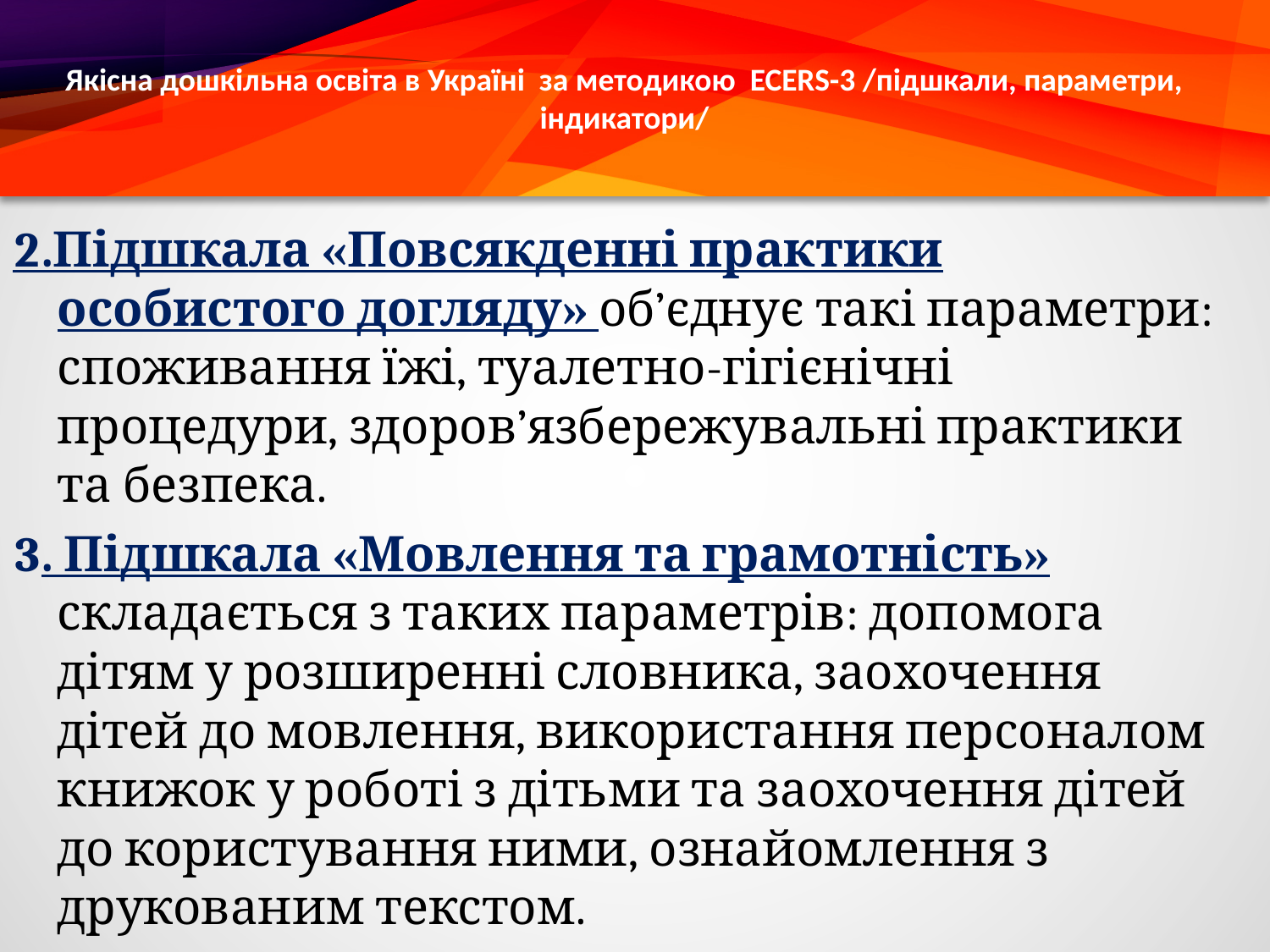

# Якісна дошкільна освіта в Україні  за методикою  ECERS-3 /підшкали, параметри, індикатори/
2.Підшкала «Повсякденні практики особистого догляду» об’єднує такі параметри: споживання їжі, туалетно-гігієнічні процедури, здоров’язбережувальні практики та безпека.
3. Підшкала «Мовлення та грамотність» складається з таких параметрів: допомога дітям у розширенні словника, заохочення дітей до мовлення, використання персоналом книжок у роботі з дітьми та заохочення дітей до користування ними, ознайомлення з друкованим текстом.